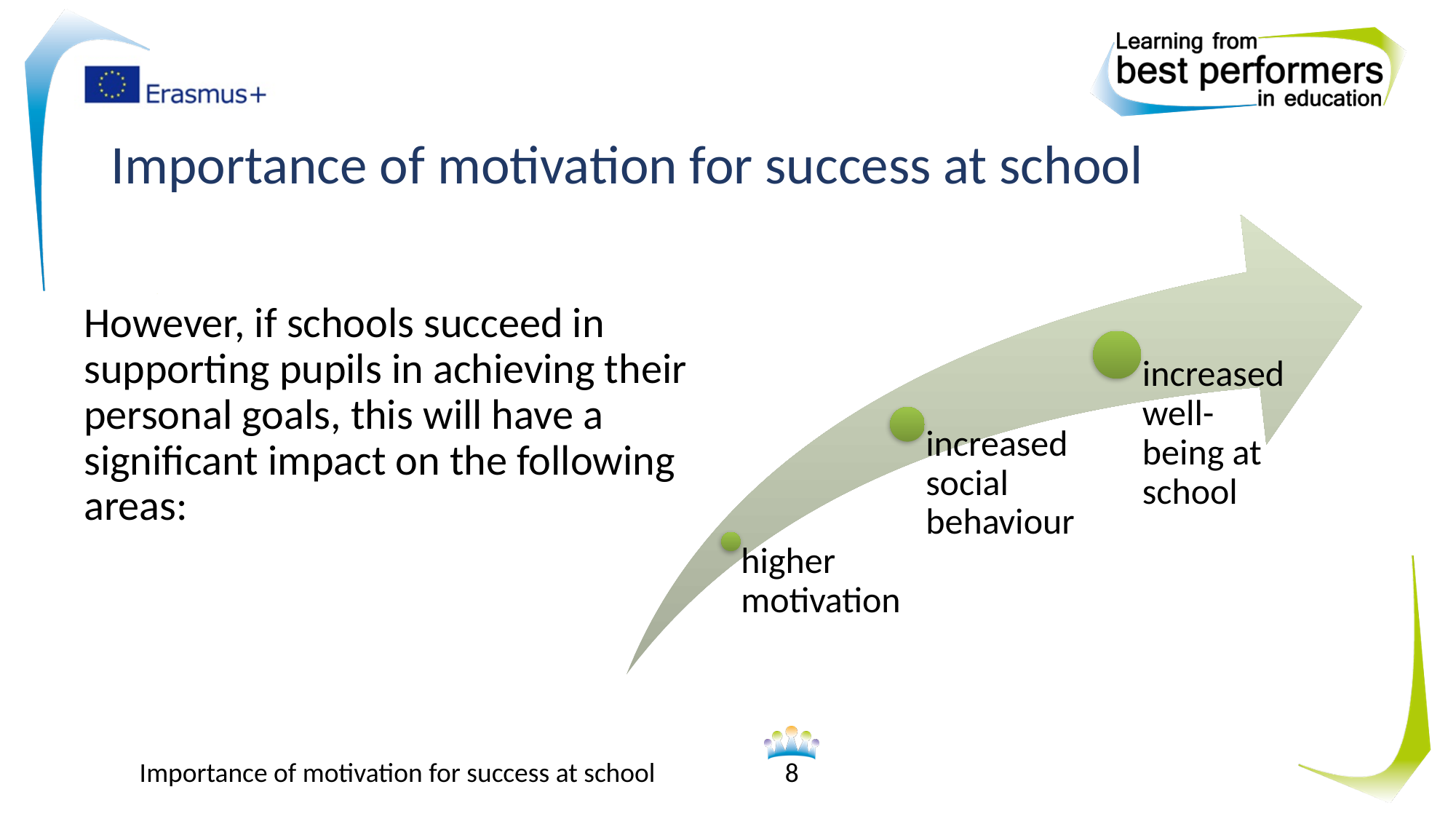

# Importance of motivation for success at school
higher motivation
increased social behaviour
increased well-being at school
However, if schools succeed in supporting pupils in achieving their personal goals, this will have a significant impact on the following areas:
Importance of motivation for success at school
8